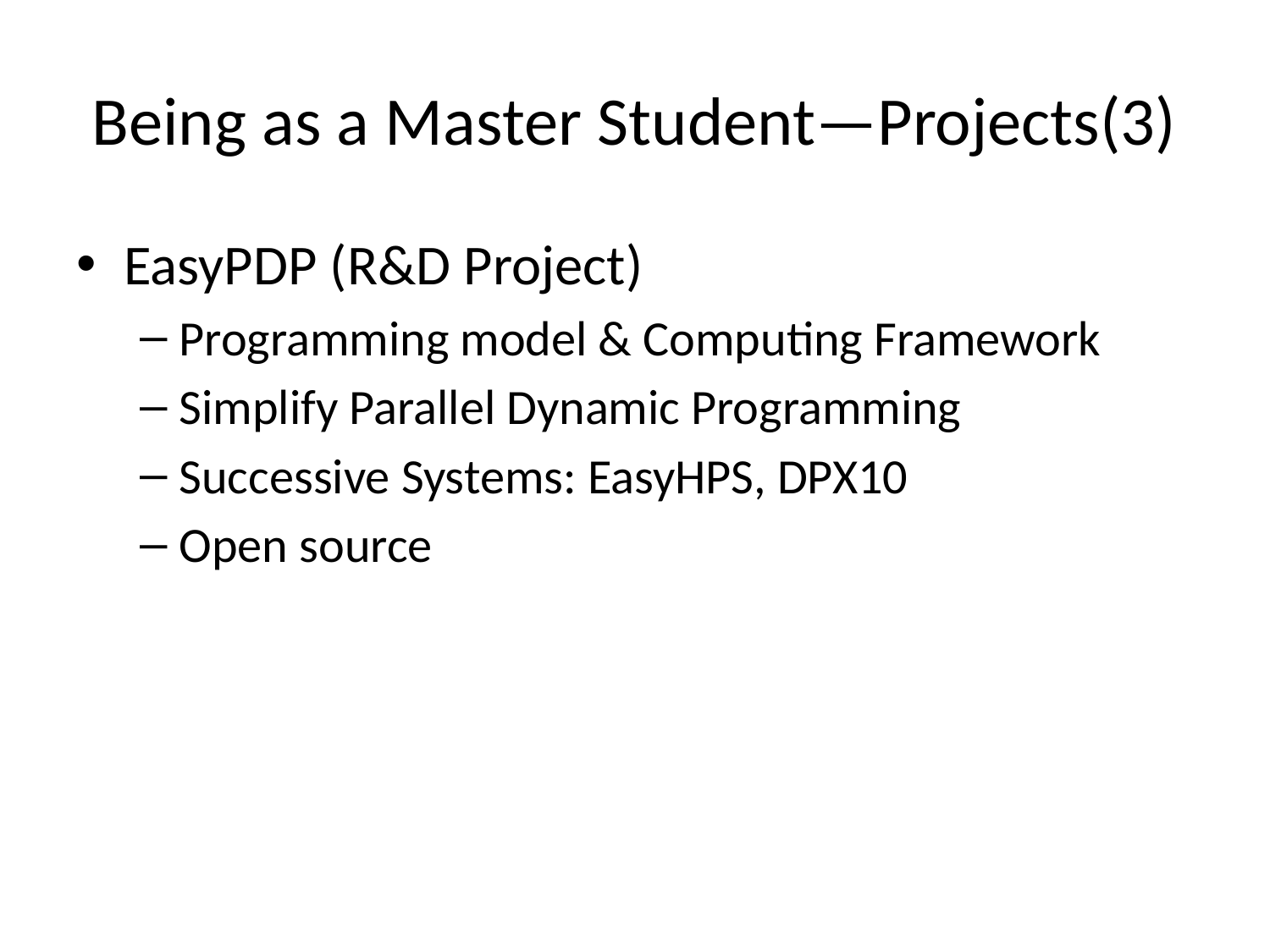

# Being as a Master Student—Projects(3)
EasyPDP (R&D Project)
Programming model & Computing Framework
Simplify Parallel Dynamic Programming
Successive Systems: EasyHPS, DPX10
Open source